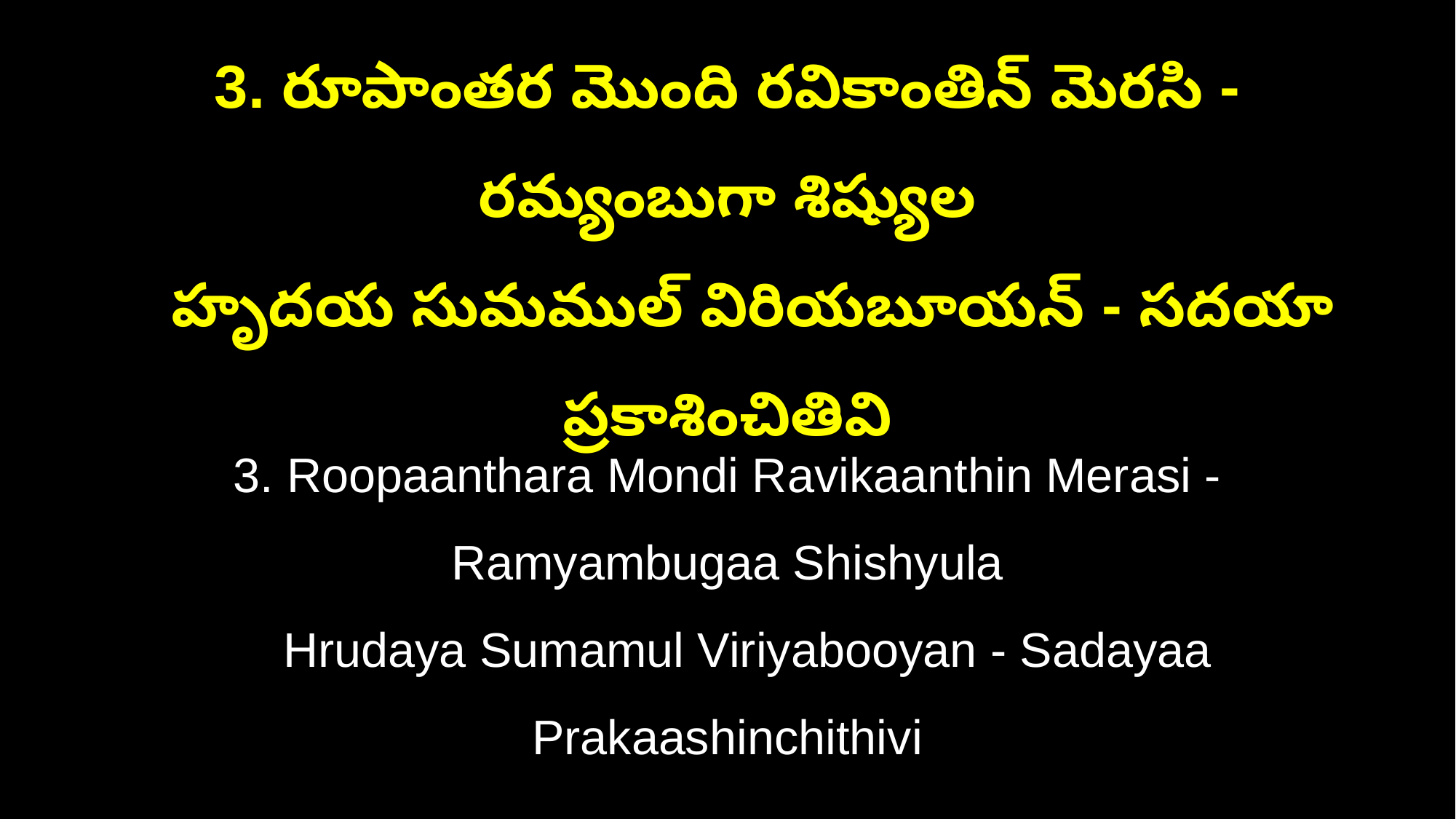

3. రూపాంతర మొంది రవికాంతిన్ మెరసి - రమ్యంబుగా శిష్యుల
   హృదయ సుమముల్ విరియబూయన్ - సదయా ప్రకాశించితివి
3. Roopaanthara Mondi Ravikaanthin Merasi - Ramyambugaa Shishyula
   Hrudaya Sumamul Viriyabooyan - Sadayaa Prakaashinchithivi